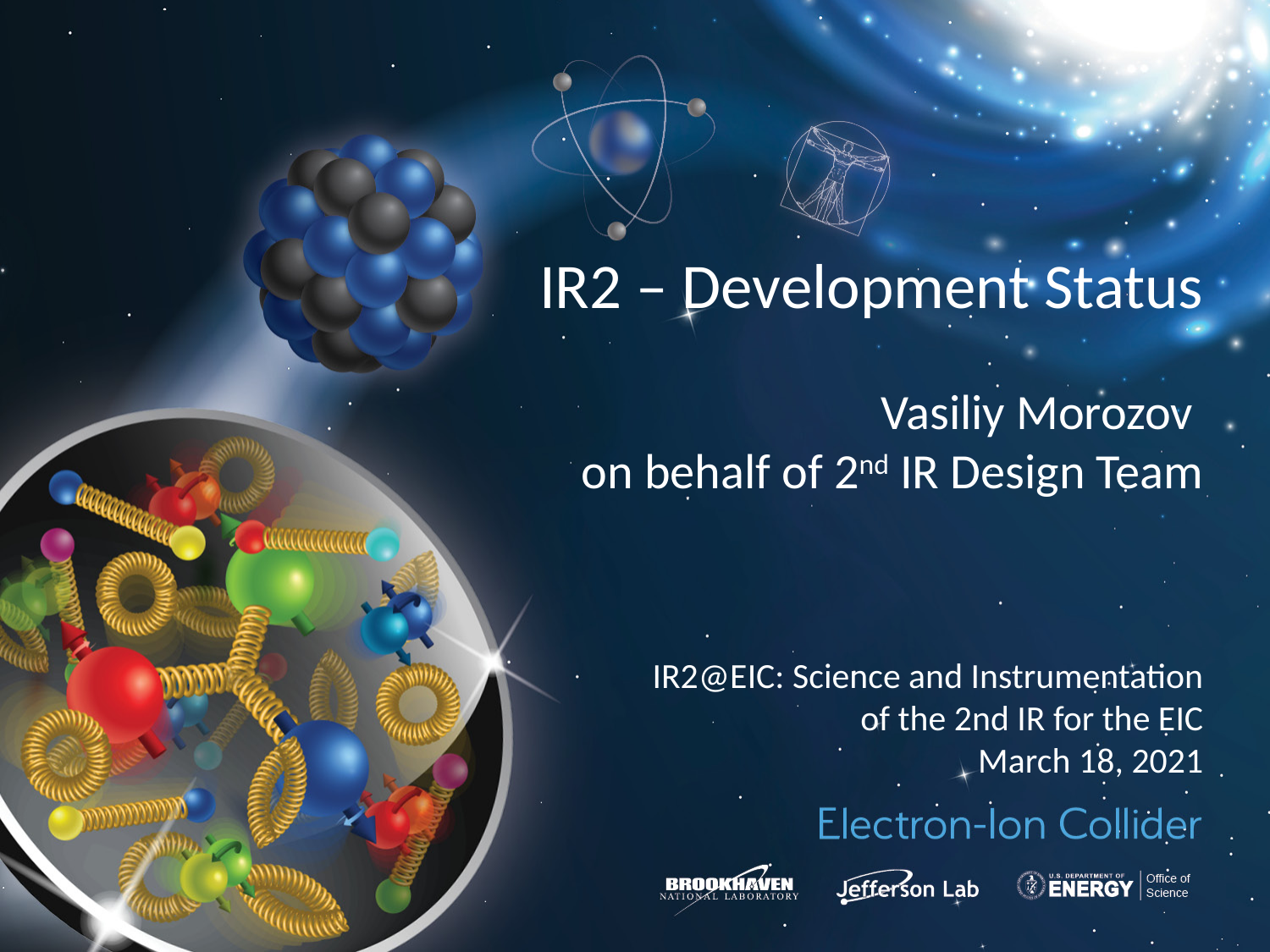

IR2 – Development Status

Vasiliy Morozov
on behalf of 2nd IR Design Team
IR2@EIC: Science and Instrumentation of the 2nd IR for the EIC
March 18, 2021